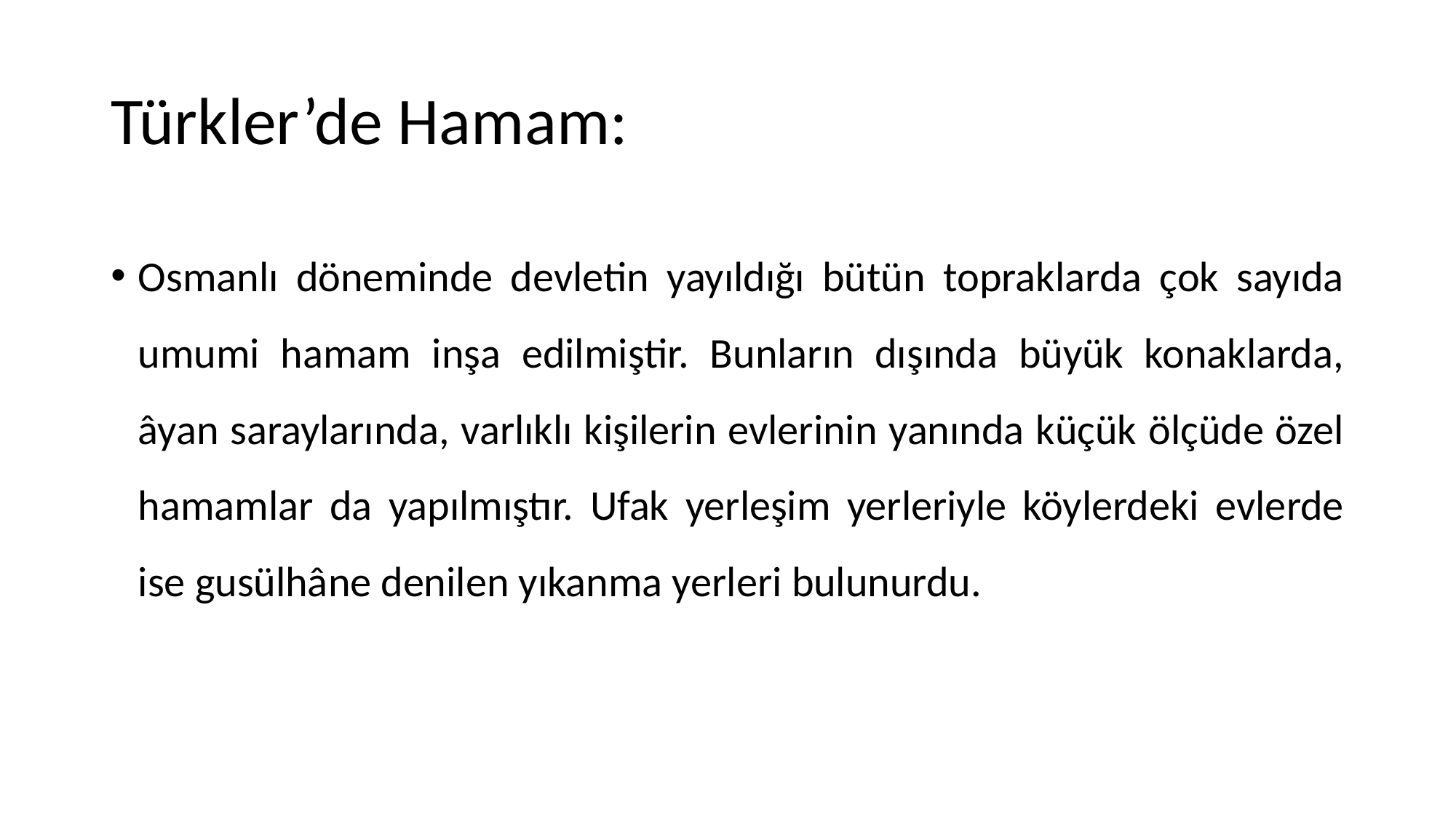

# Türkler’de Hamam:
Osmanlı döneminde devletin yayıldığı bütün topraklarda çok sayıda umumi hamam inşa edilmiştir. Bunların dışında büyük konaklarda, âyan saraylarında, varlıklı kişilerin evlerinin yanında küçük ölçüde özel hamamlar da yapılmıştır. Ufak yerleşim yerleriyle köylerdeki evlerde ise gusülhâne denilen yıkanma yerleri bulunurdu.